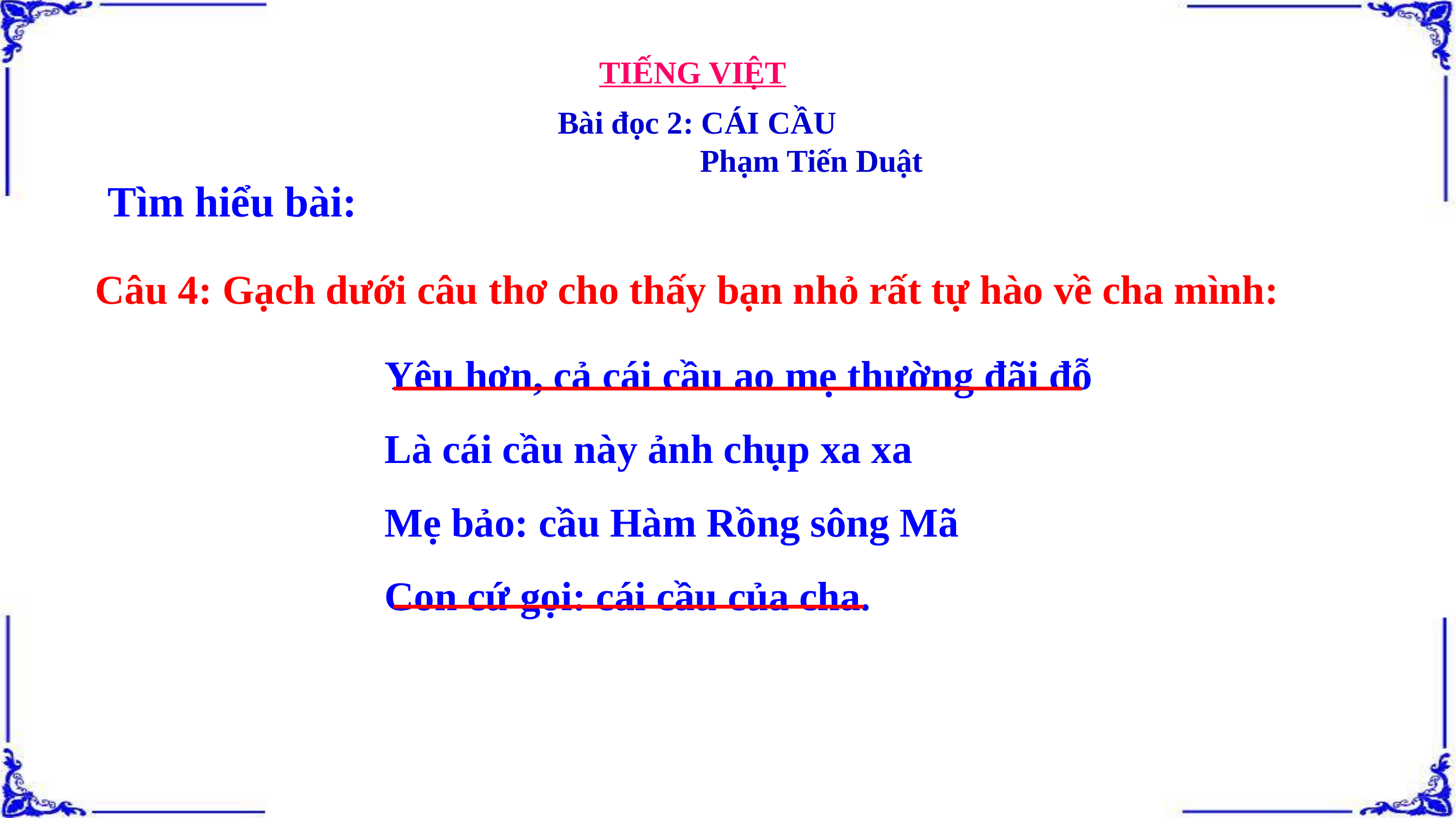

TIẾNG VIỆT
Bài đọc 2: CÁI CẦU
                             Phạm Tiến Duật
Tìm hiểu bài:
Câu 4: Gạch dưới câu thơ cho thấy bạn nhỏ rất tự hào về cha mình:
Yêu hơn, cả cái cầu ao mẹ thường đãi đỗ
Là cái cầu này ảnh chụp xa xa
Mẹ bảo: cầu Hàm Rồng sông Mã
Con cứ gọi: cái cầu của cha.